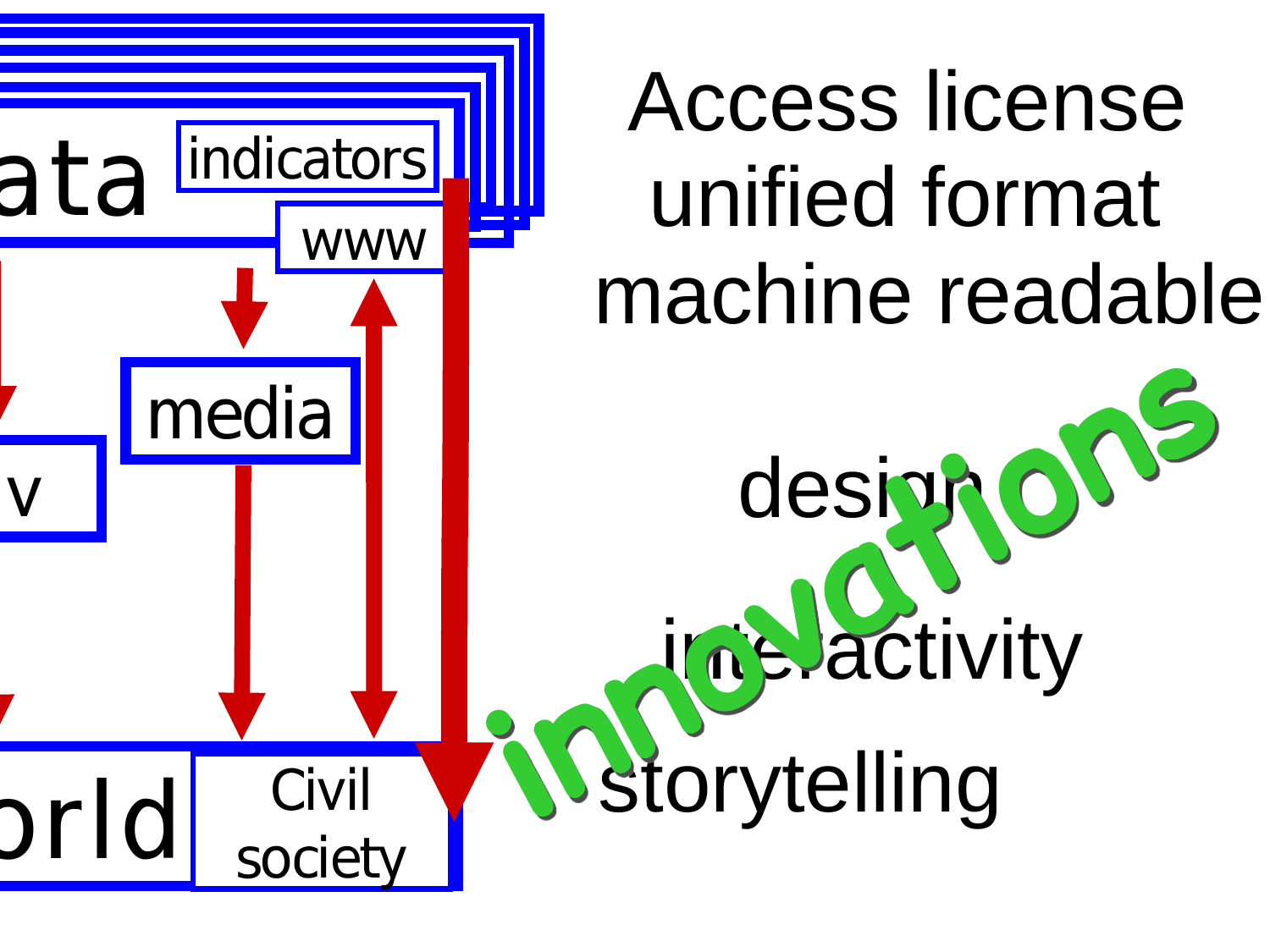

Data
Data
Access license
Data
microdata
indicators
unified format
www
machine readable

research
media

design
Gov

innovations

Com
interactivity

storytelling
World
Civil
society
Market